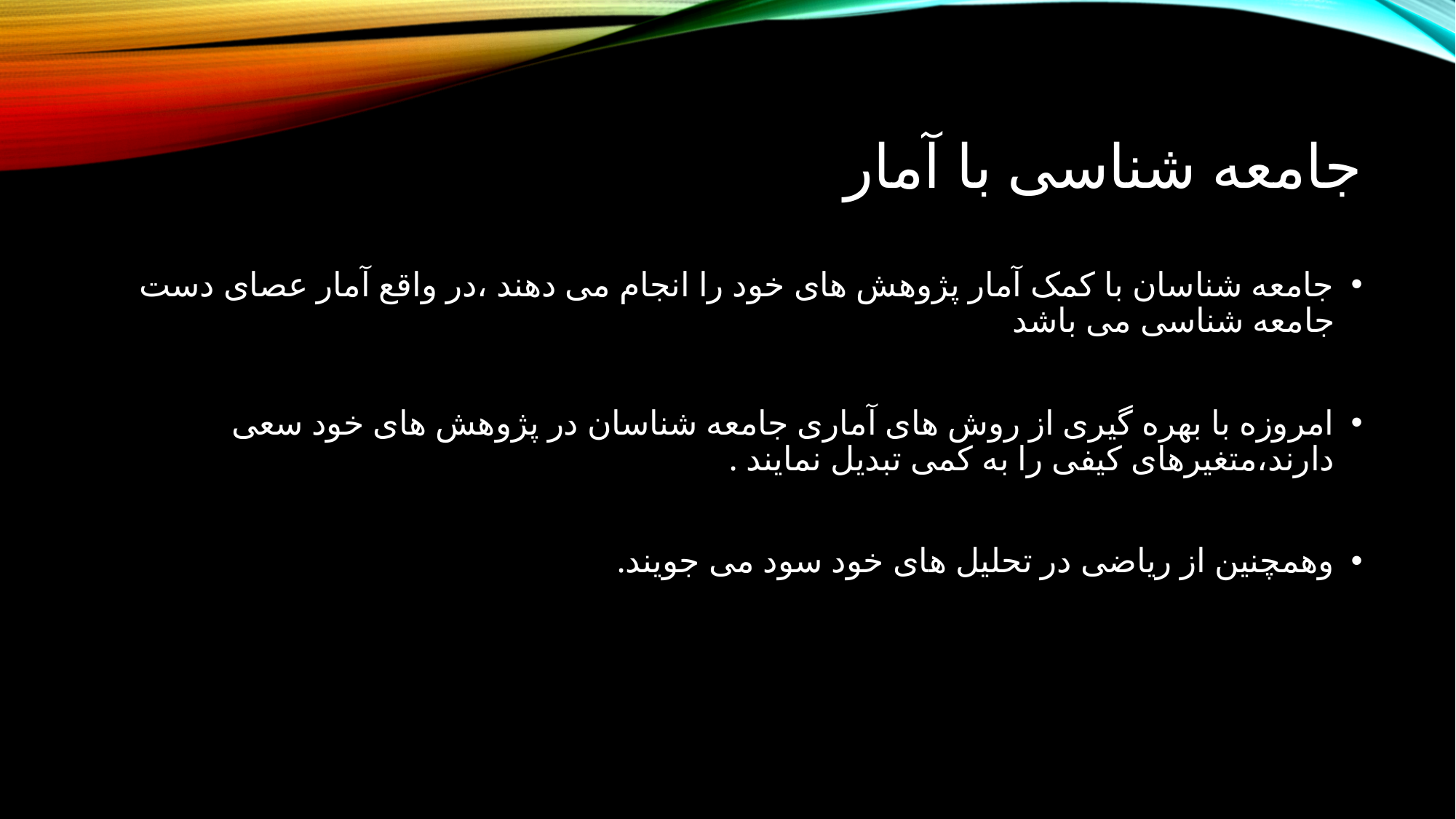

# جامعه شناسی با آمار
جامعه شناسان با کمک آمار پژوهش های خود را انجام می دهند ،در واقع آمار عصای دست جامعه شناسی می باشد

امروزه با بهره گیری از روش های آماری جامعه شناسان در پژوهش های خود سعی دارند،متغیرهای کیفی را به کمی تبدیل نمایند .

وهمچنین از ریاضی در تحلیل های خود سود می جویند.